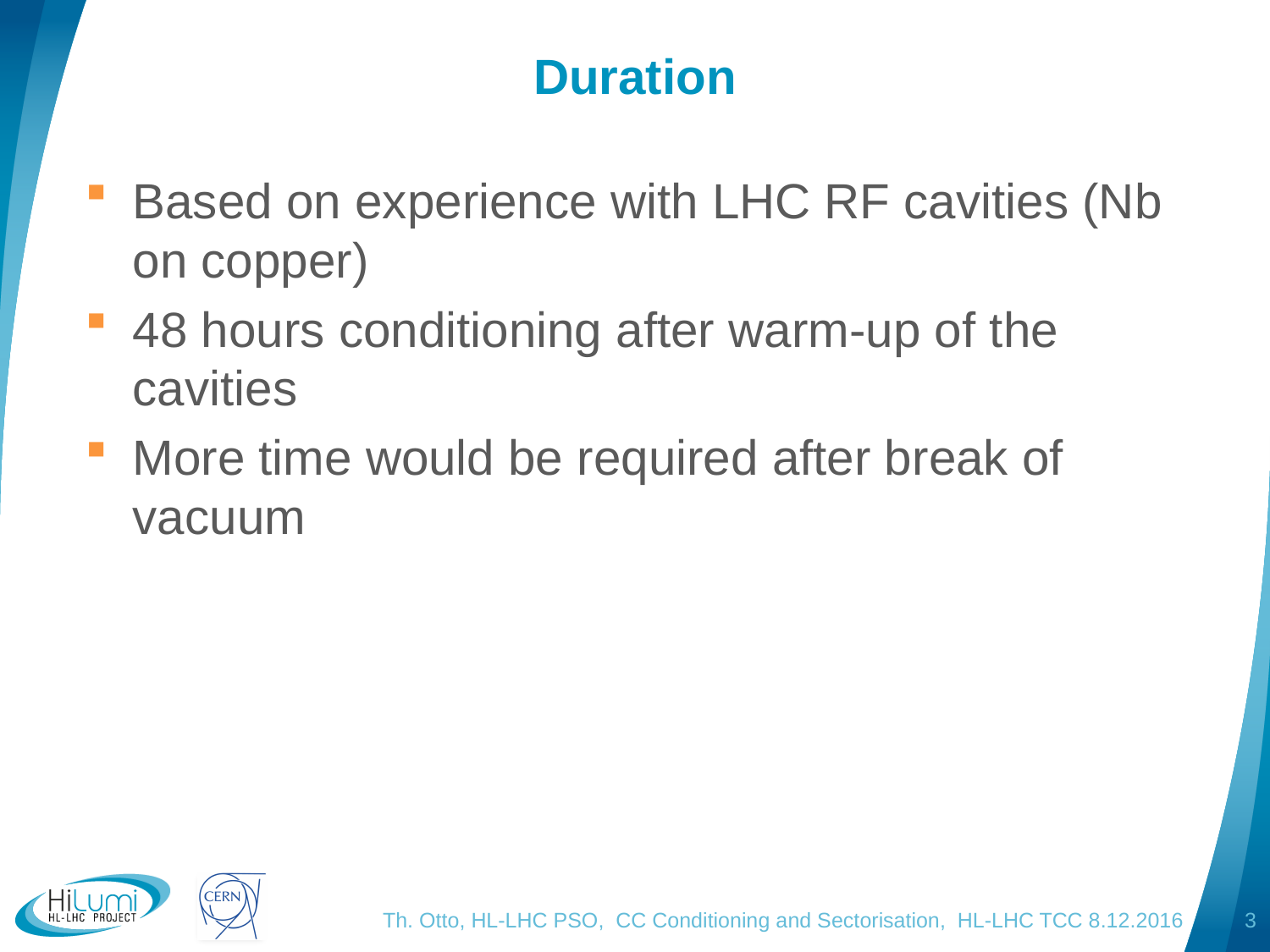

# Duration
Based on experience with LHC RF cavities (Nb on copper)
48 hours conditioning after warm-up of the cavities
More time would be required after break of vacuum
Th. Otto, HL-LHC PSO,  CC Conditioning and Sectorisation,  HL-LHC TCC 8.12.2016
3